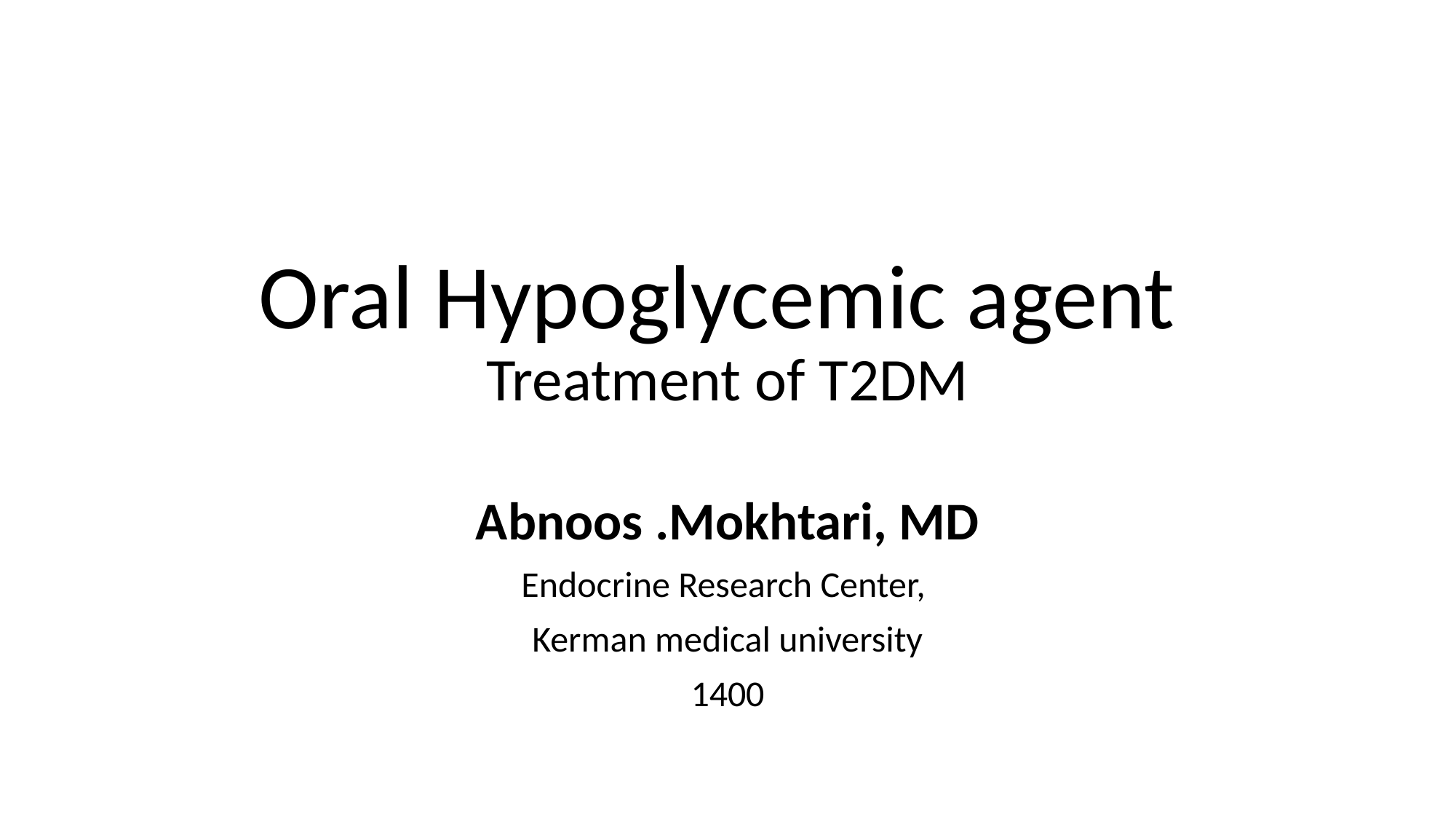

# Oral Hypoglycemic agent Treatment of T2DM
Abnoos .Mokhtari, MD
Endocrine Research Center,
Kerman medical university
1400